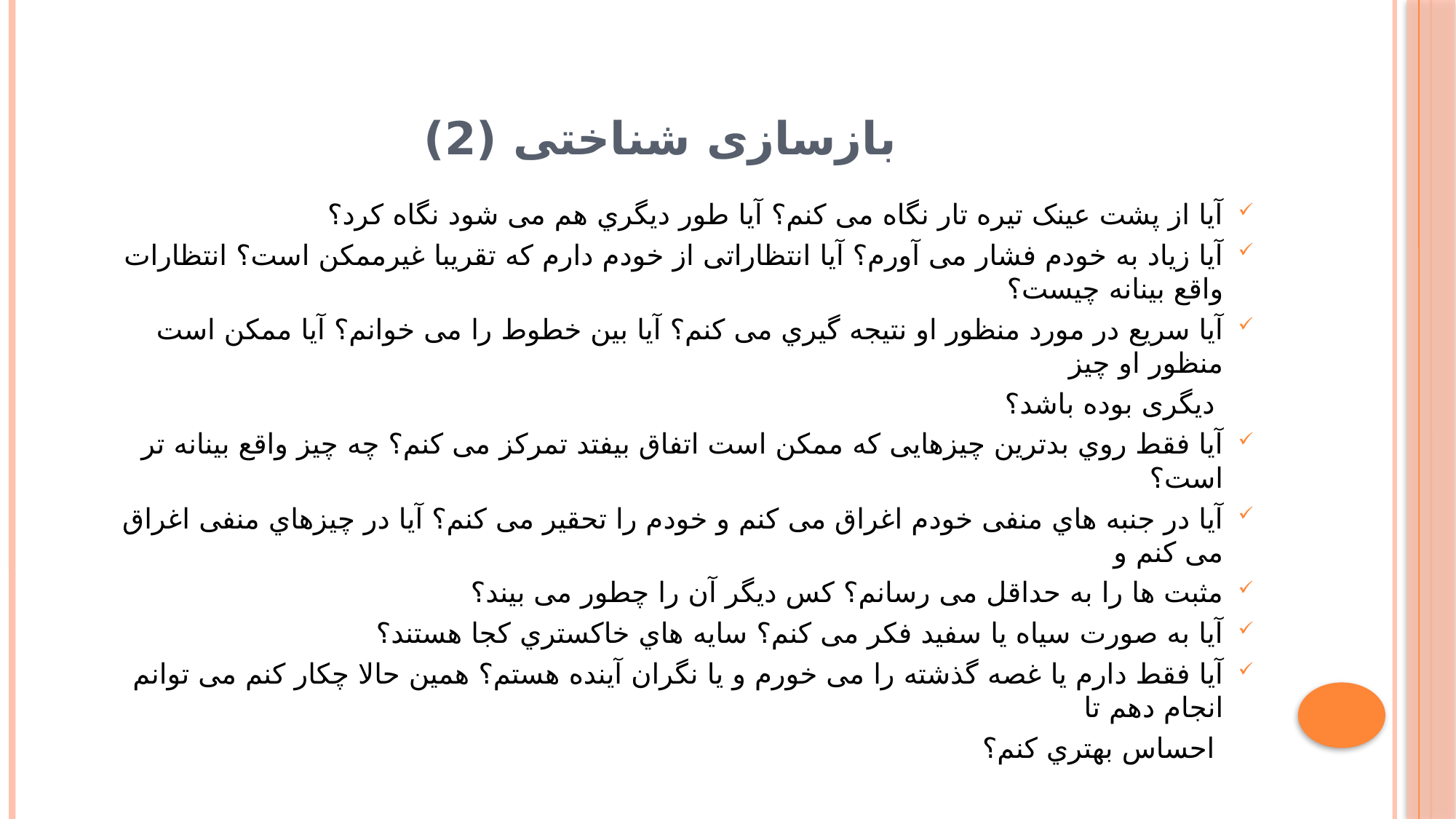

# بازسازی شناختی (2)
آیا از پشت عینک تیره تار نگاه می کنم؟ آیا طور دیگري هم می شود نگاه کرد؟
آیا زیاد به خودم فشار می آورم؟ آیا انتظاراتی از خودم دارم که تقریبا غیرممکن است؟ انتظارات واقع بینانه چیست؟
آیا سریع در مورد منظور او نتیجه گیري می کنم؟ آیا بین خطوط را می خوانم؟ آیا ممکن است منظور او چیز
    دیگری بوده باشد؟
آیا فقط روي بدترین چیزهایی که ممکن است اتفاق بیفتد تمرکز می کنم؟ چه چیز واقع بینانه تر است؟
آیا در جنبه هاي منفی خودم اغراق می کنم و خودم را تحقیر می کنم؟ آیا در چیزهاي منفی اغراق می کنم و
مثبت ها را به حداقل می رسانم؟ کس دیگر آن را چطور می بیند؟
آیا به صورت سیاه یا سفید فکر می کنم؟ سایه هاي خاکستري کجا هستند؟
آیا فقط دارم یا غصه گذشته را می خورم و یا نگران آینده هستم؟ همین حالا چکار کنم می توانم انجام دهم تا
    احساس بهتري کنم؟